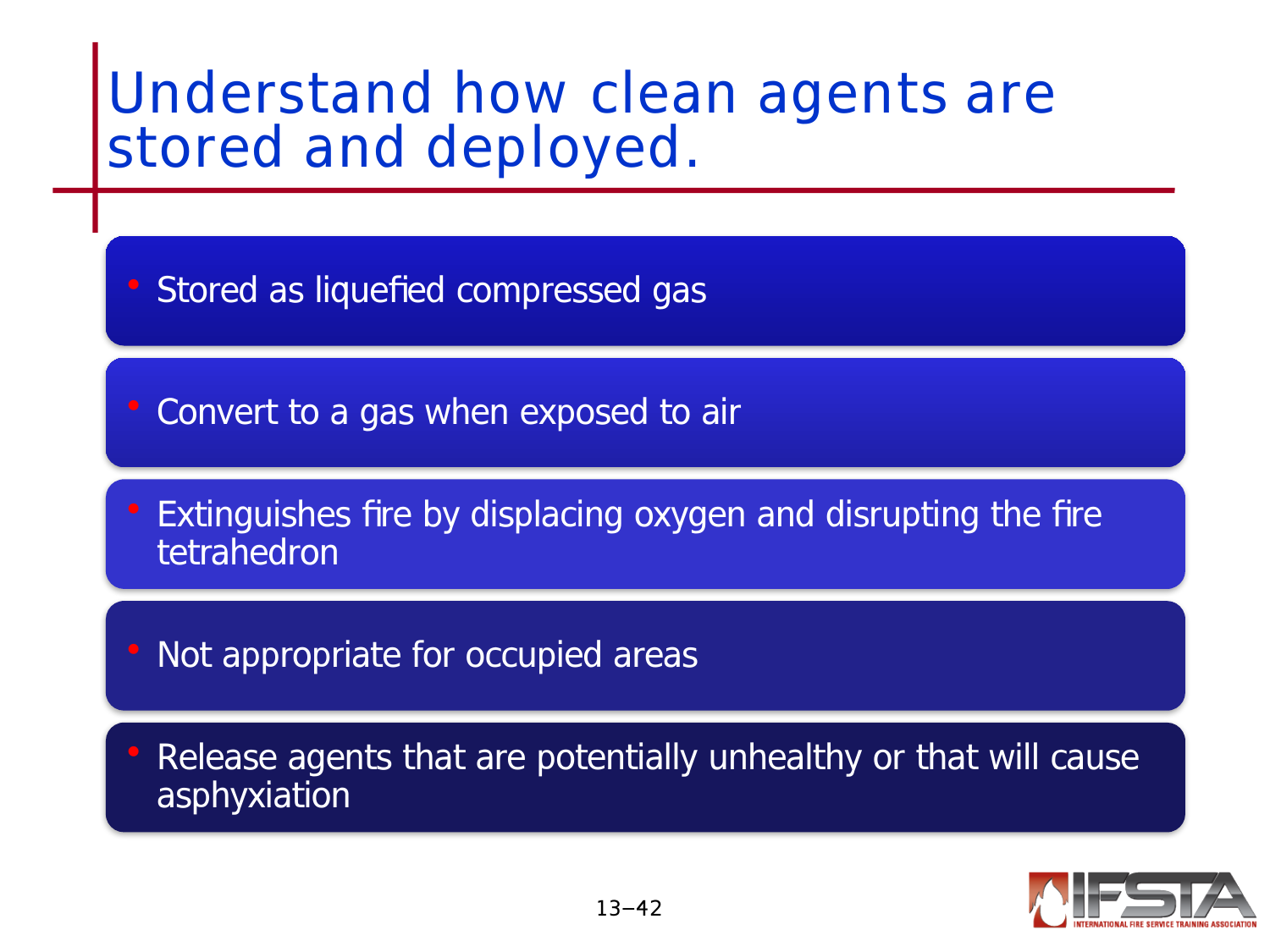

# Understand how clean agents are stored and deployed.
Stored as liquefied compressed gas
Convert to a gas when exposed to air
Extinguishes fire by displacing oxygen and disrupting the fire tetrahedron
Not appropriate for occupied areas
Release agents that are potentially unhealthy or that will cause asphyxiation
13–42